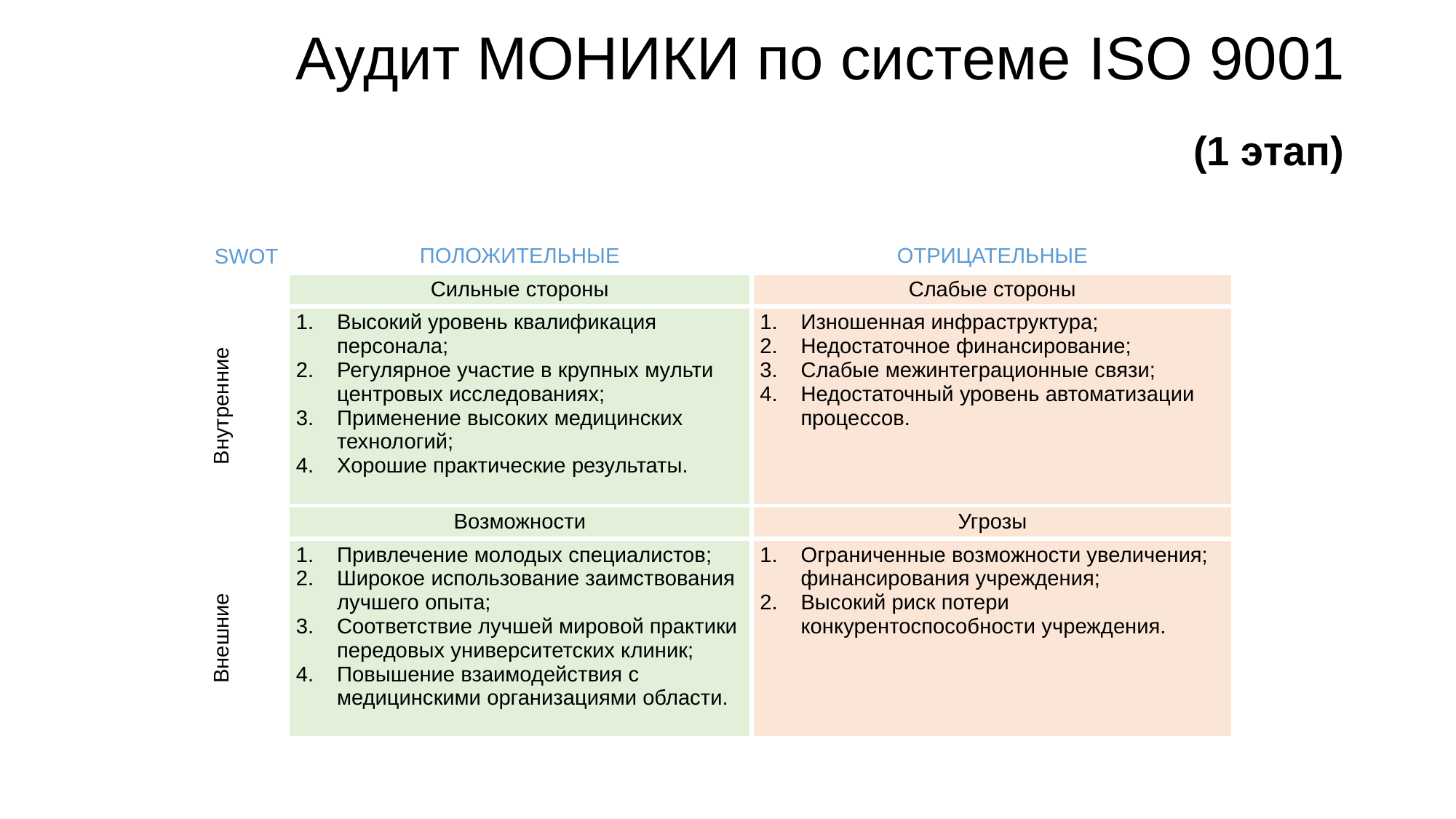

# Аудит МОНИКИ по системе ISO 9001 (1 этап)
| SWOT | ПОЛОЖИТЕЛЬНЫЕ | ОТРИЦАТЕЛЬНЫЕ |
| --- | --- | --- |
|  | Сильные стороны | Слабые стороны |
| Внутренние | Высокий уровень квалификация персонала; Регулярное участие в крупных мульти центровых исследованиях; Применение высоких медицинских технологий; Хорошие практические результаты. | Изношенная инфраструктура; Недостаточное финансирование; Слабые межинтеграционные связи; Недостаточный уровень автоматизации процессов. |
|  | Возможности | Угрозы |
| Внешние | Привлечение молодых специалистов; Широкое использование заимствования лучшего опыта; Соответствие лучшей мировой практики передовых университетских клиник; Повышение взаимодействия с медицинскими организациями области. | Ограниченные возможности увеличения; финансирования учреждения; Высокий риск потери конкурентоспособности учреждения. |